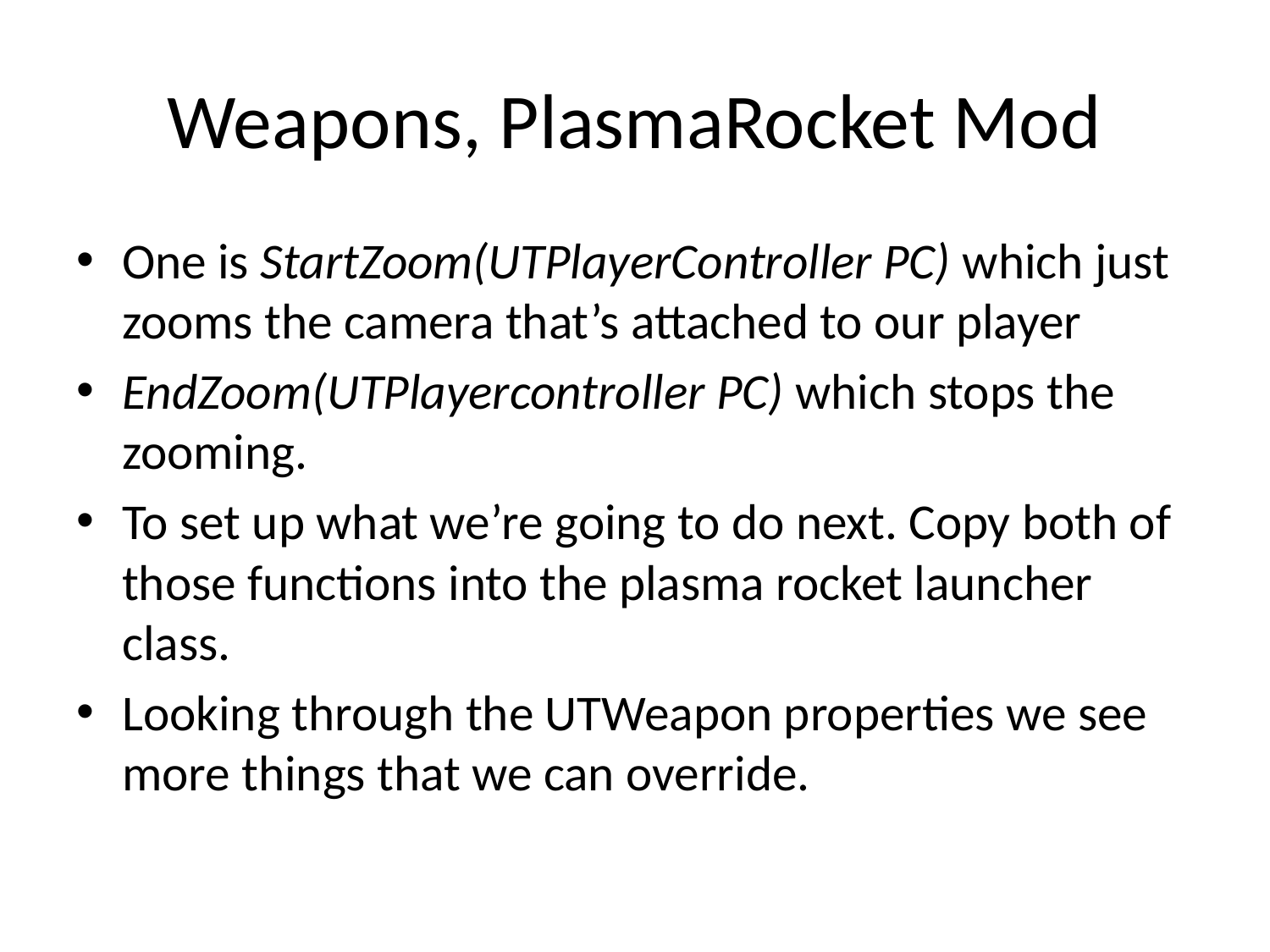

# Weapons, PlasmaRocket Mod
One is StartZoom(UTPlayerController PC) which just zooms the camera that’s attached to our player
EndZoom(UTPlayercontroller PC) which stops the zooming.
To set up what we’re going to do next. Copy both of those functions into the plasma rocket launcher class.
Looking through the UTWeapon properties we see more things that we can override.